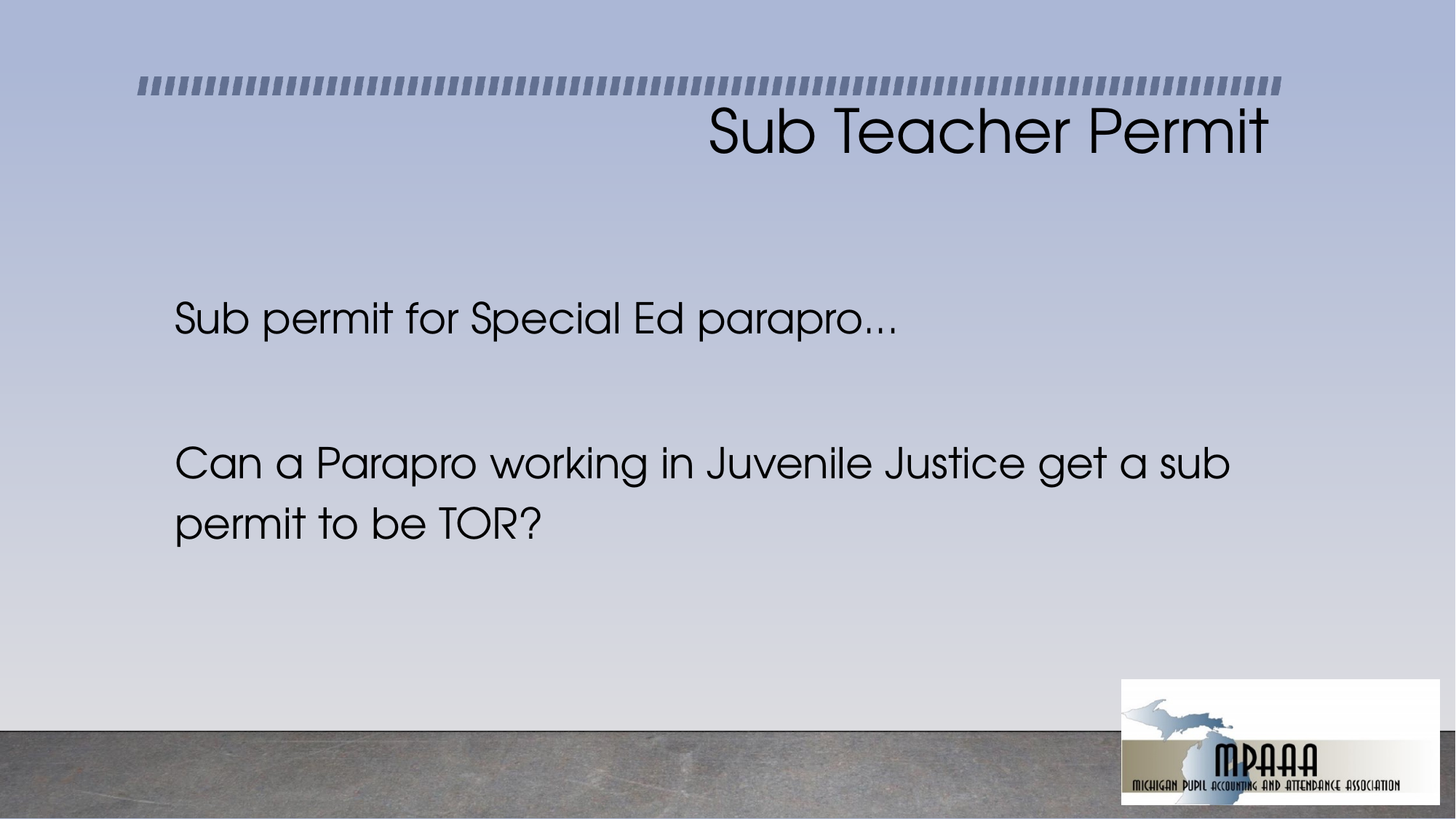

# Sub Teacher Permit
Sub permit for Special Ed parapro...

Can a Parapro working in Juvenile Justice get a sub permit to be TOR?